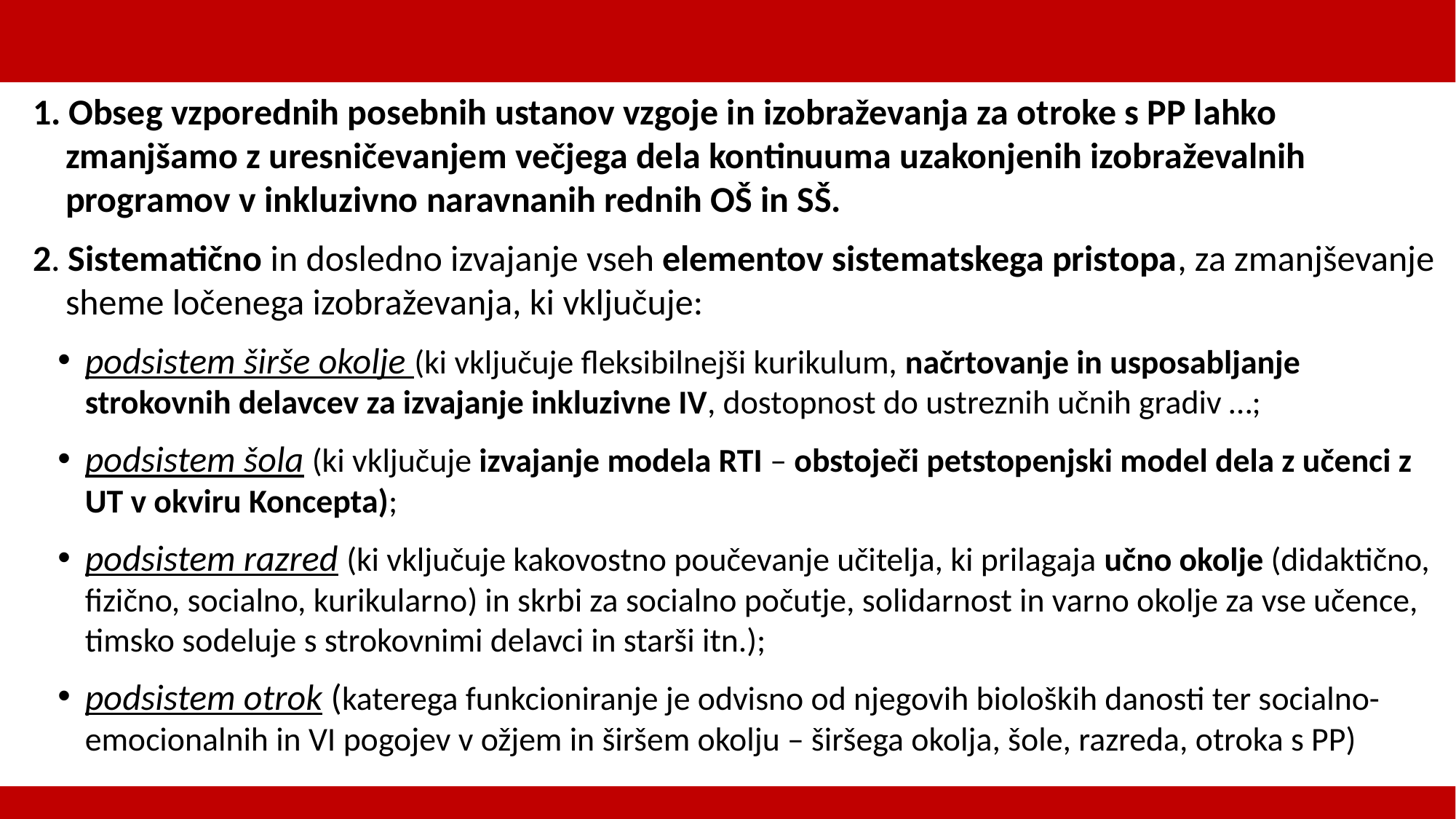

1. Obseg vzporednih posebnih ustanov vzgoje in izobraževanja za otroke s PP lahko zmanjšamo z uresničevanjem večjega dela kontinuuma uzakonjenih izobraževalnih programov v inkluzivno naravnanih rednih OŠ in SŠ.
2. Sistematično in dosledno izvajanje vseh elementov sistematskega pristopa, za zmanjševanje sheme ločenega izobraževanja, ki vključuje:
podsistem širše okolje (ki vključuje fleksibilnejši kurikulum, načrtovanje in usposabljanje strokovnih delavcev za izvajanje inkluzivne IV, dostopnost do ustreznih učnih gradiv …;
podsistem šola (ki vključuje izvajanje modela RTI – obstoječi petstopenjski model dela z učenci z UT v okviru Koncepta);
podsistem razred (ki vključuje kakovostno poučevanje učitelja, ki prilagaja učno okolje (didaktično, fizično, socialno, kurikularno) in skrbi za socialno počutje, solidarnost in varno okolje za vse učence, timsko sodeluje s strokovnimi delavci in starši itn.);
podsistem otrok (katerega funkcioniranje je odvisno od njegovih bioloških danosti ter socialno-emocionalnih in VI pogojev v ožjem in širšem okolju – širšega okolja, šole, razreda, otroka s PP)